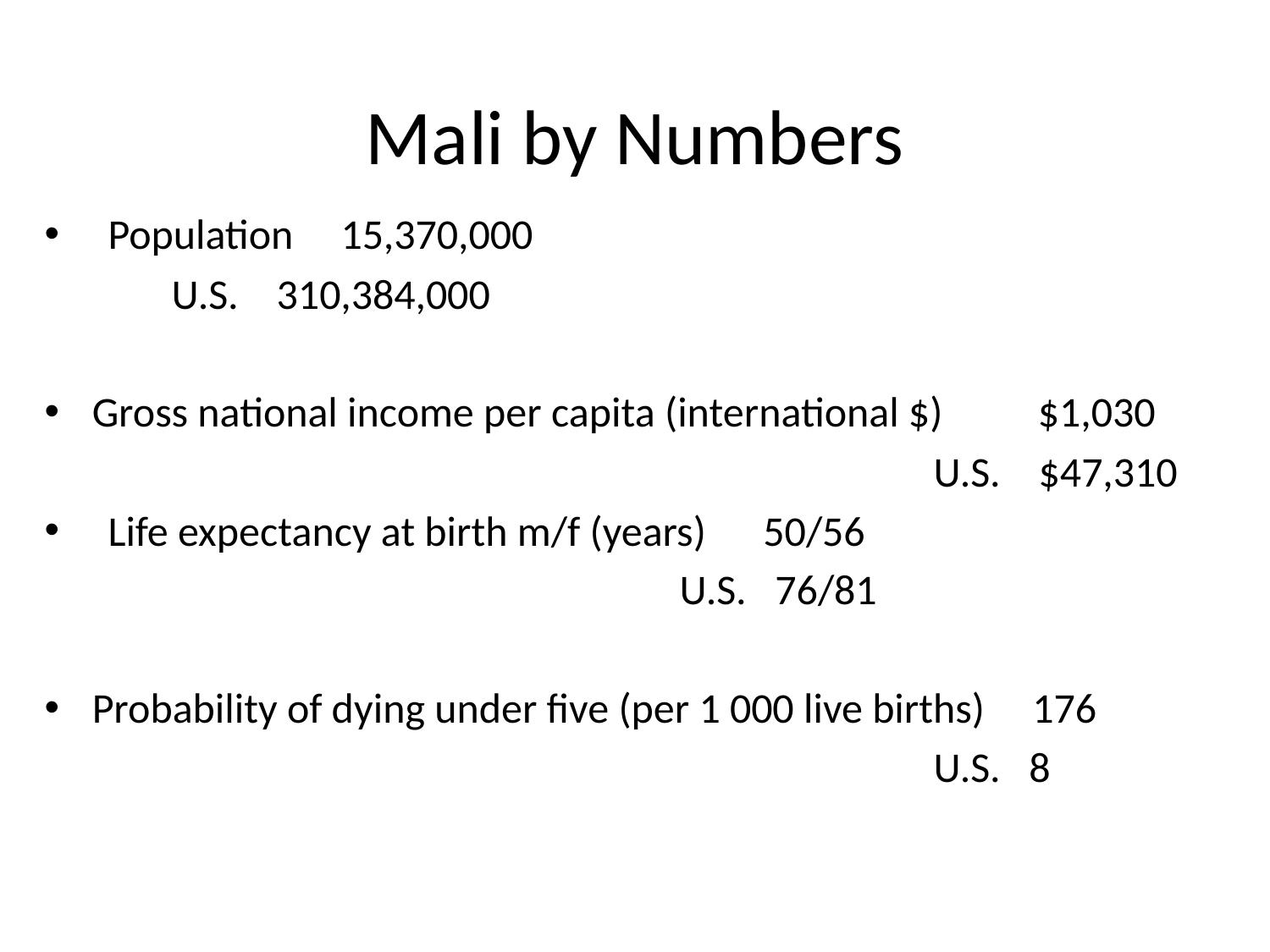

# Mali by Numbers
Population     15,370,000
	U.S.    310,384,000

Gross national income per capita (international $)          $1,030
							U.S.    $47,310
Life expectancy at birth m/f (years)      50/56
					U.S.   76/81

Probability of dying under five (per 1 000 live births)     176
						        	U.S.   8